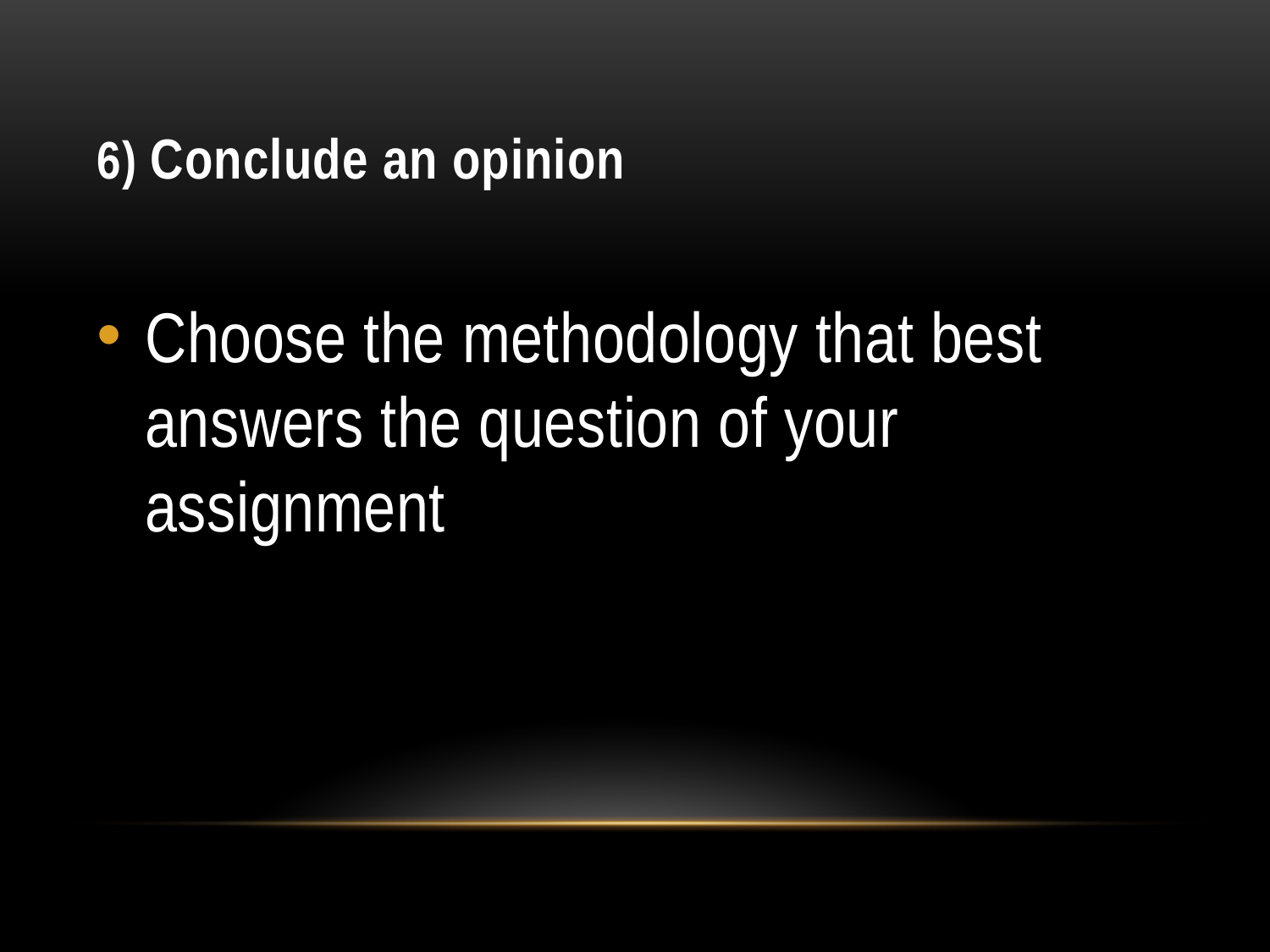

# 6) Conclude an opinion
Choose the methodology that best answers the question of your  assignment